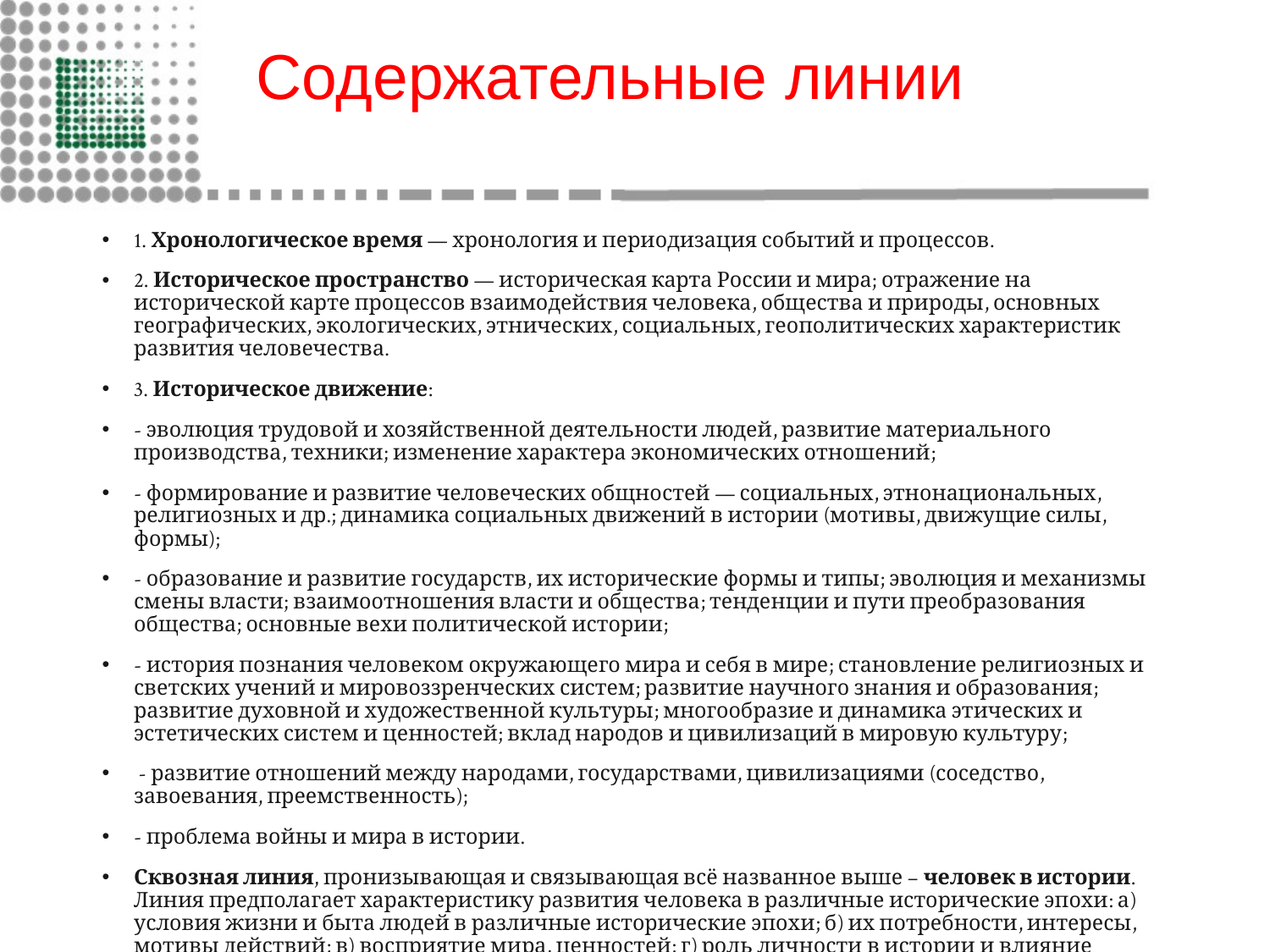

# Содержательные линии

1. Хронологическое время — хронология и периодизация событий и процессов.
2. Историческое пространство — историческая карта России и мира; отражение на исторической карте процессов взаимодействия человека, общества и природы, основных географических, экологических, этнических, социальных, геополитических характеристик развития человечества.
3. Историческое движение:
- эволюция трудовой и хозяйственной деятельности людей, развитие материального производства, техники; изменение характера экономических отношений;
- формирование и развитие человеческих общностей — социальных, этнонациональных, религиозных и др.; динамика социальных движений в истории (мотивы, движущие силы, формы);
- образование и развитие государств, их исторические формы и типы; эволюция и механизмы смены власти; взаимоотношения власти и общества; тенденции и пути преобразования общества; основные вехи политической истории;
- история познания человеком окружающего мира и себя в мире; становление религиозных и светских учений и мировоззренческих систем; развитие научного знания и образования; развитие духовной и художественной культуры; многообразие и динамика этических и эстетических систем и ценностей; вклад народов и цивилизаций в мировую культуру;
 - развитие отношений между народами, государствами, цивилизациями (соседство, завоевания, преемственность);
- проблема войны и мира в истории.
Сквозная линия, пронизывающая и связывающая всё названное выше – человек в истории. Линия предполагает характеристику развития человека в различные исторические эпохи: а) условия жизни и быта людей в различные исторические эпохи; б) их потребности, интересы, мотивы действий; в) восприятие мира, ценностей; г) роль личности в истории и влияние человека на исторические процессы.